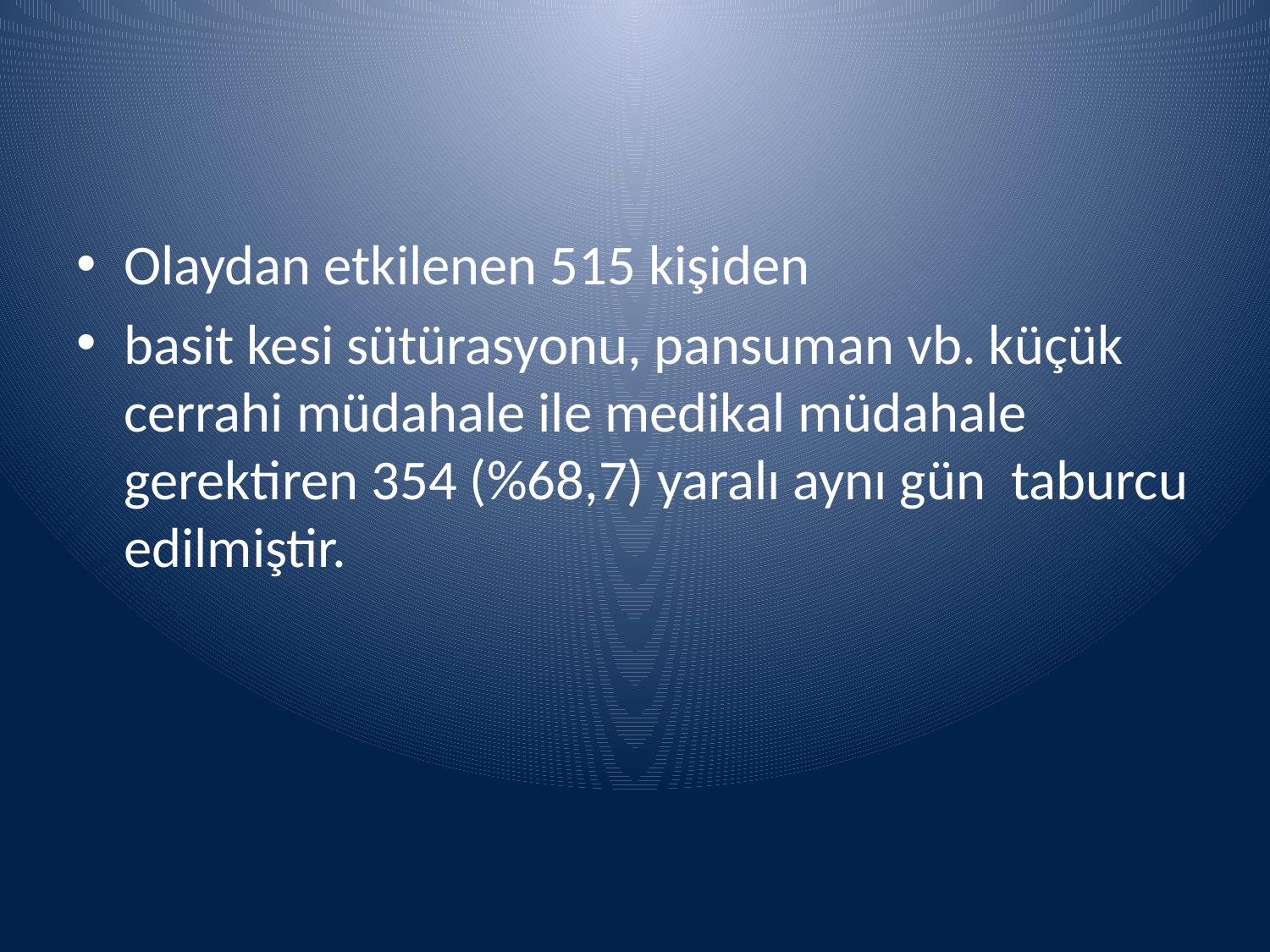

#
Olaydan etkilenen 515 kişiden
basit kesi sütürasyonu, pansuman vb. küçük cerrahi müdahale ile medikal müdahale gerektiren 354 (%68,7) yaralı aynı gün  taburcu edilmiştir.